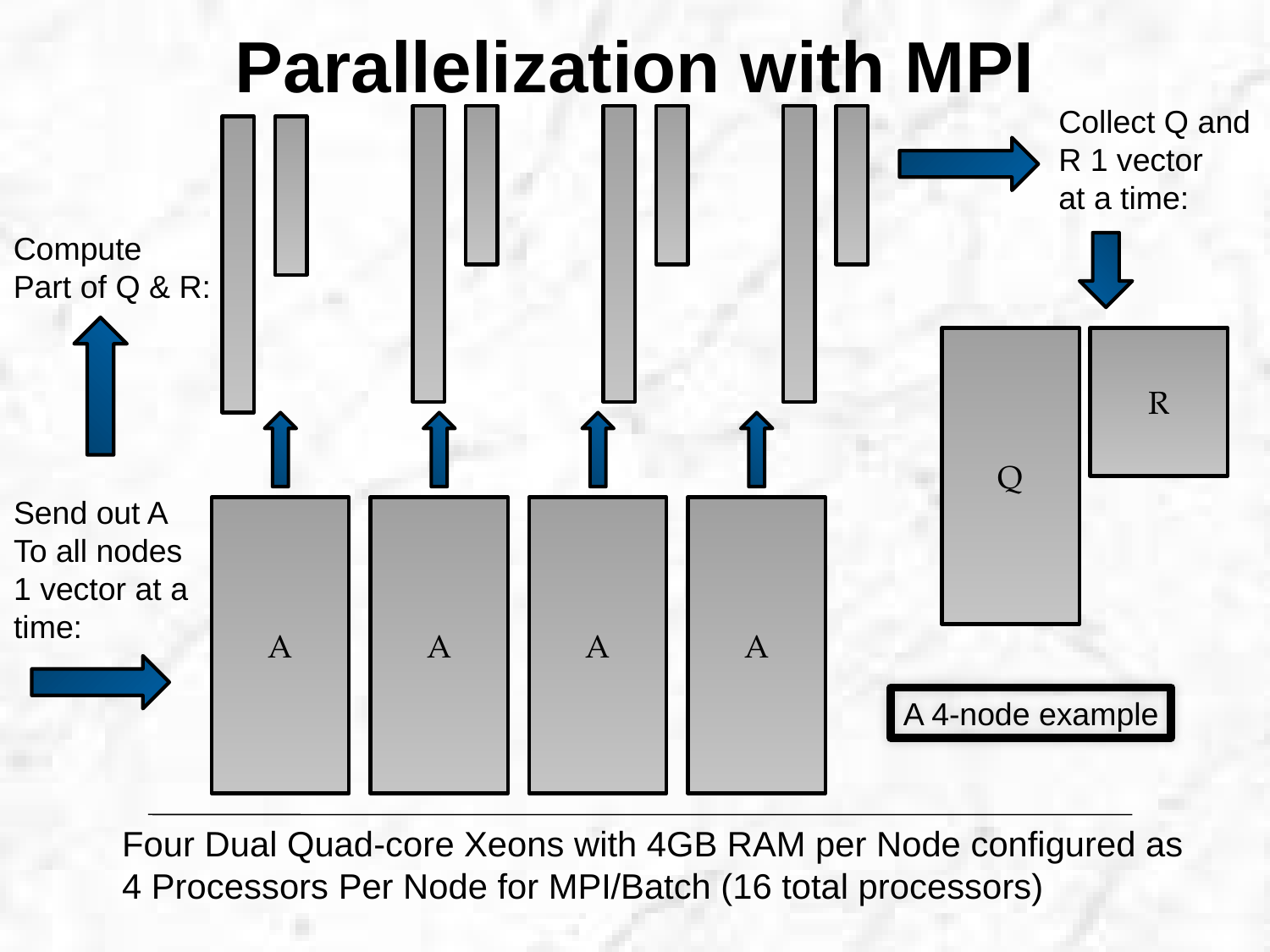

# Parallelization with MPI
Collect Q and
R 1 vector
at a time:

Compute
Part of Q & R:

Q
R

Send out A
To all nodes
1 vector at a
time:
A
A
A
A

A 4-node example
Four Dual Quad-core Xeons with 4GB RAM per Node configured as
4 Processors Per Node for MPI/Batch (16 total processors)